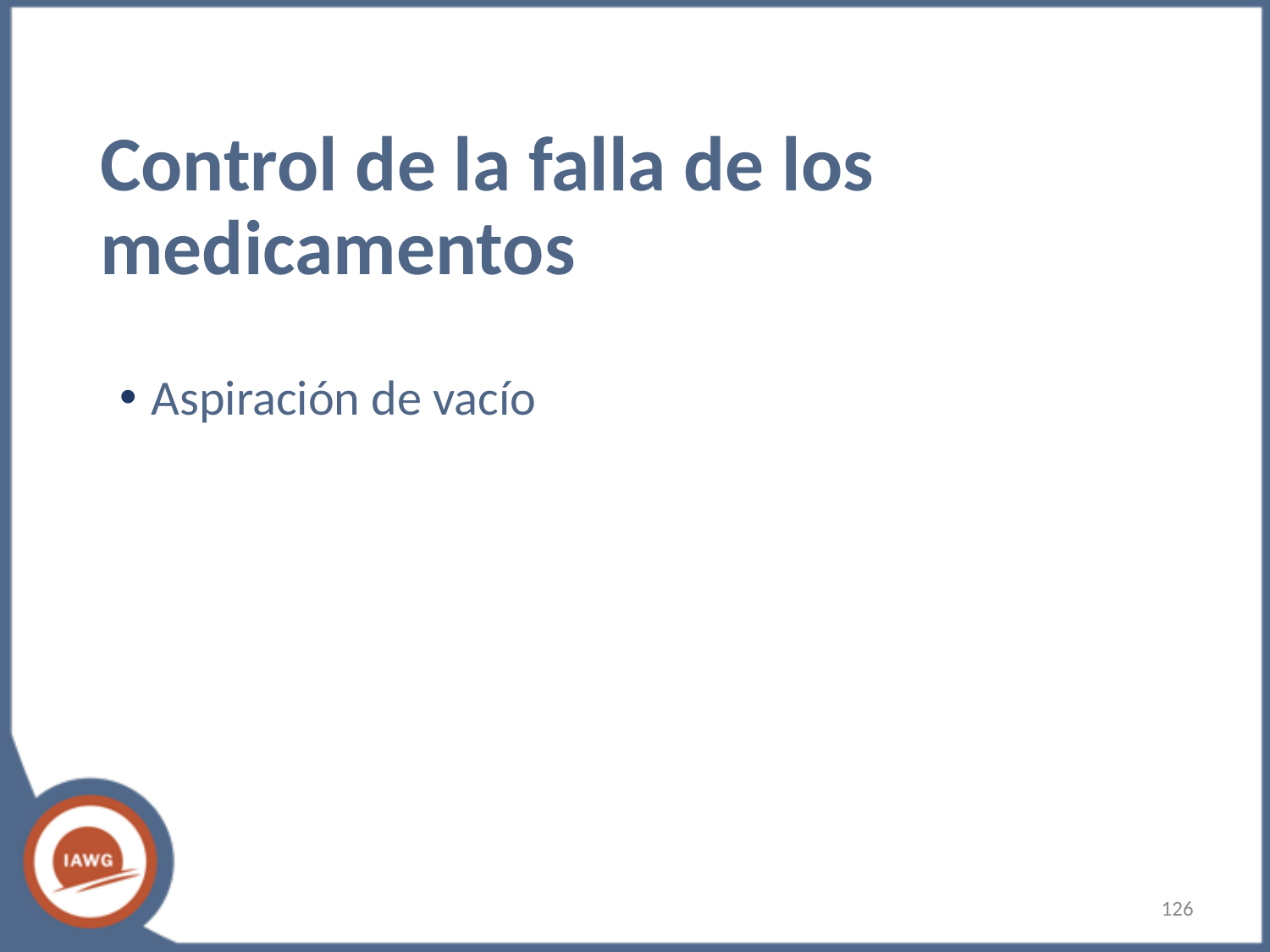

# Control de la falla de los medicamentos
Aspiración de vacío

126